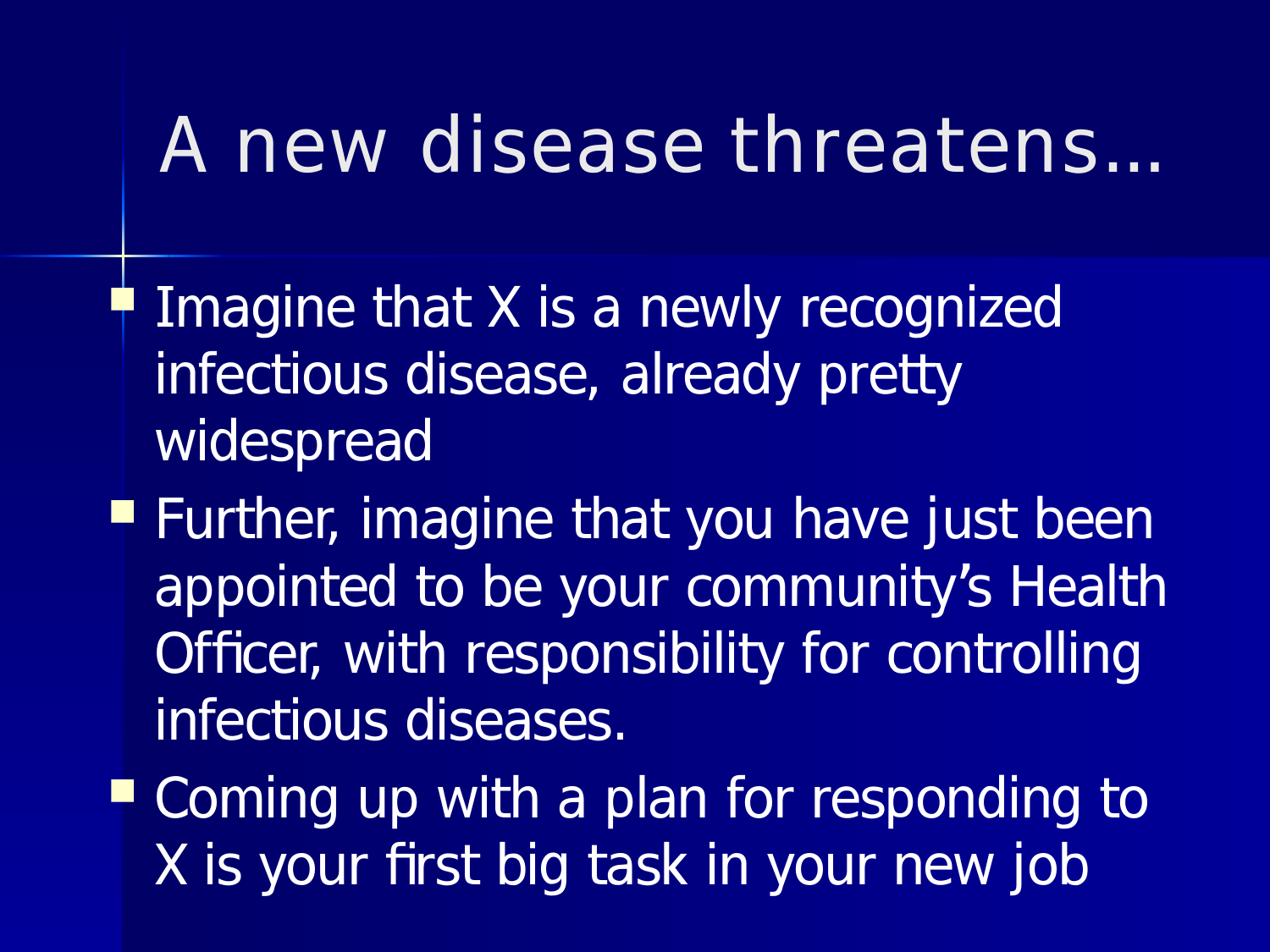

# A new disease threatens…
Imagine that X is a newly recognized infectious disease, already pretty widespread
Further, imagine that you have just been appointed to be your community’s Health Officer, with responsibility for controlling infectious diseases.
Coming up with a plan for responding to X is your first big task in your new job